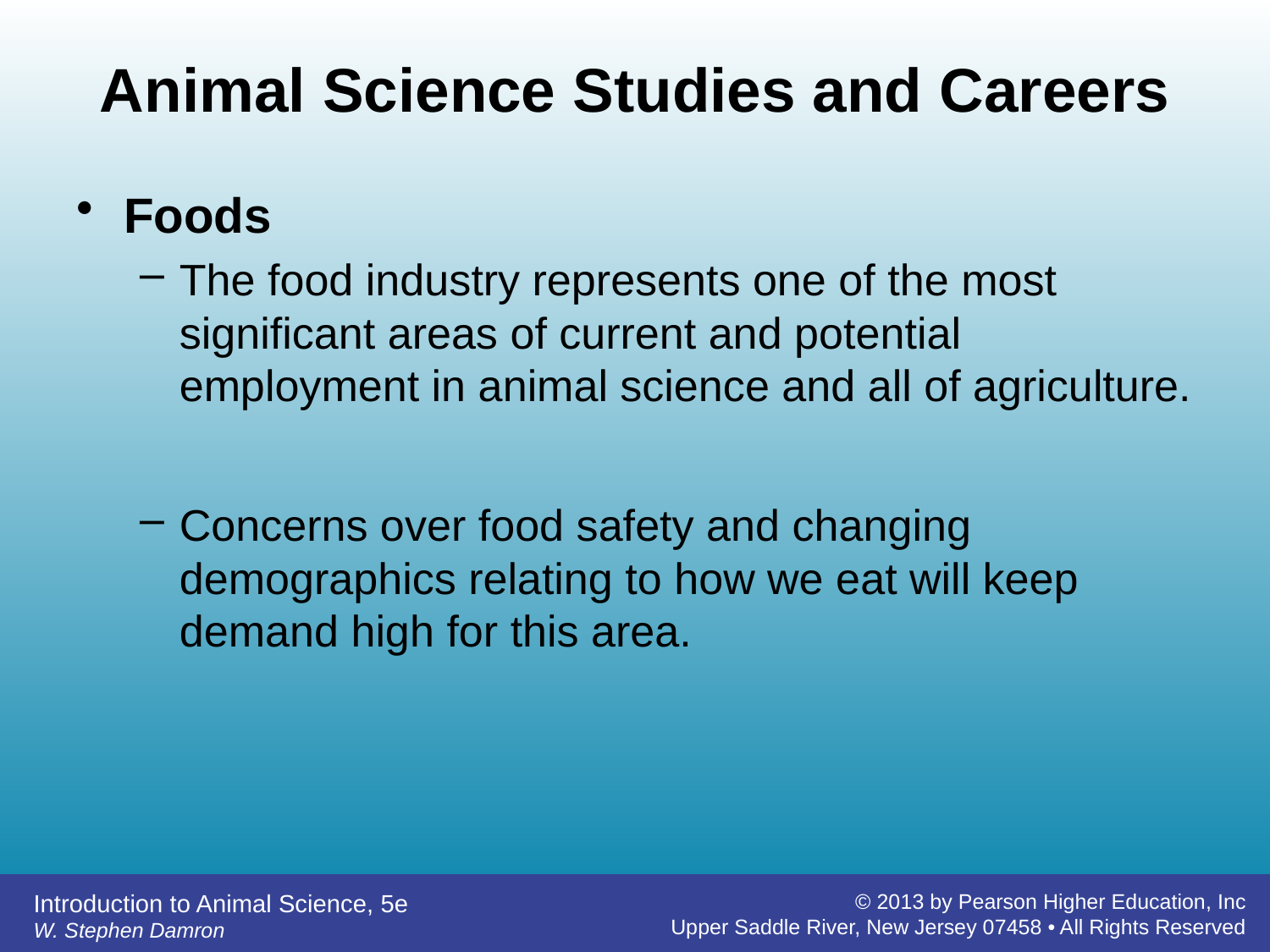

# Animal Science Studies and Careers
Foods
The food industry represents one of the most significant areas of current and potential employment in animal science and all of agriculture.

Concerns over food safety and changing demographics relating to how we eat will keep demand high for this area.